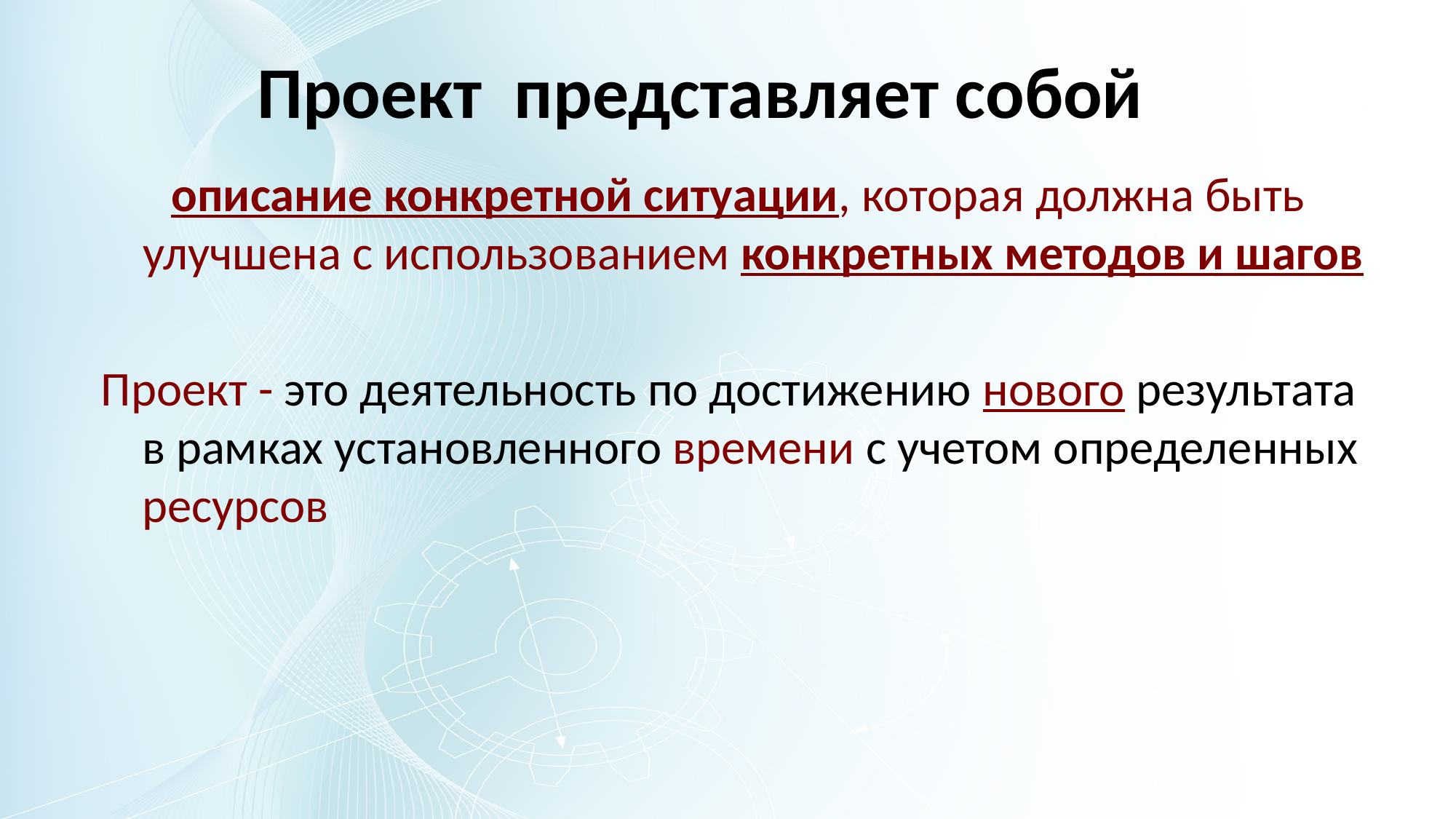

# Проект  представляет собой
описание конкретной ситуации, которая должна быть улучшена с использованием конкретных методов и шагов

Проект - это деятельность по достижению нового результата в рамках установленного времени с учетом определенных ресурсов